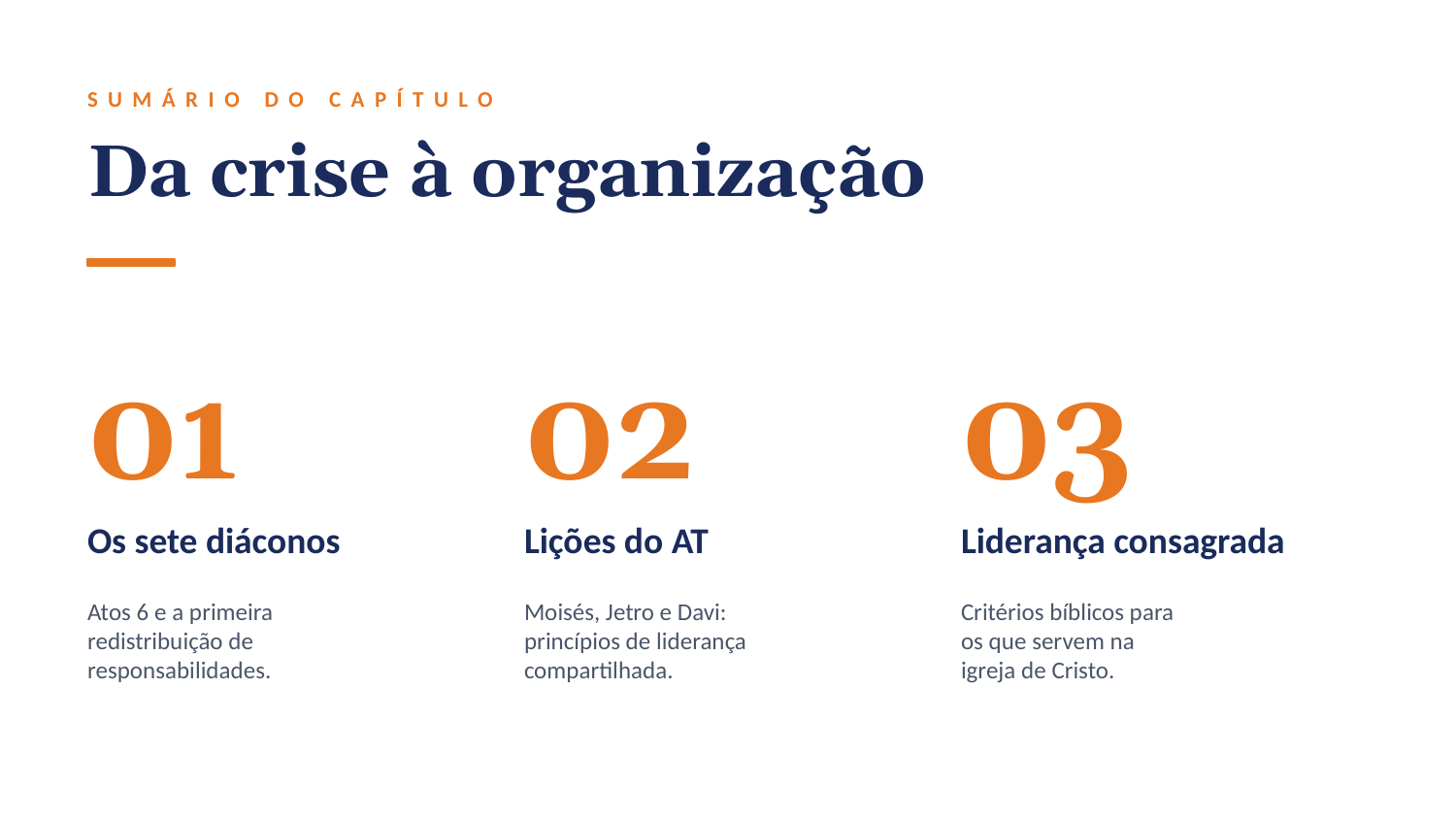

SUMÁRIO DO CAPÍTULO
Da crise à organização

01
02
03
Os sete diáconos
Lições do AT
Liderança consagrada
Atos 6 e a primeira
redistribuição de
responsabilidades.
Moisés, Jetro e Davi:
princípios de liderança
compartilhada.
Critérios bíblicos para
os que servem na
igreja de Cristo.